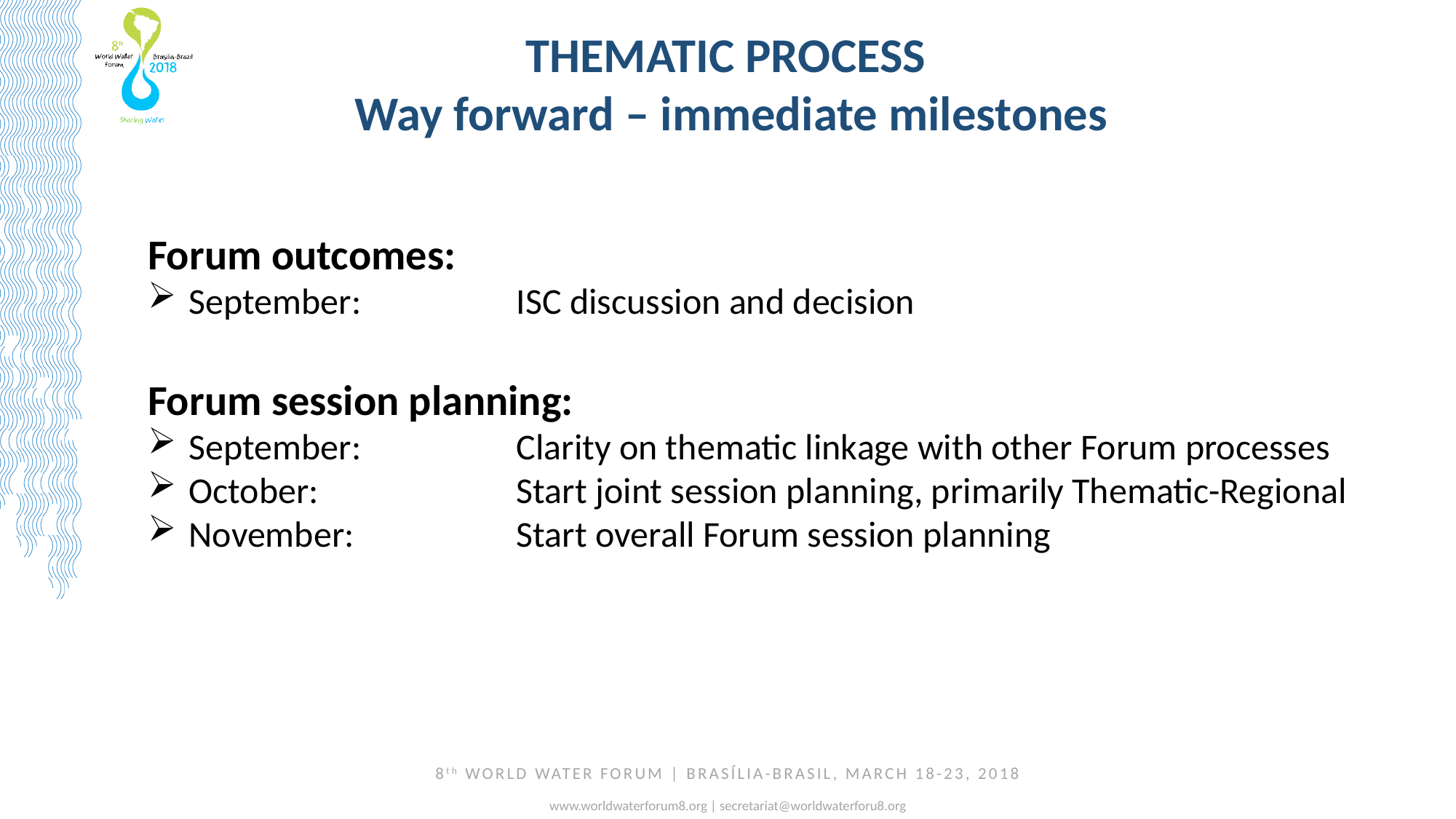

THEMATIC PROCESS
Way forward – immediate milestones
Forum outcomes:
September:		ISC discussion and decision

Forum session planning:
September:		Clarity on thematic linkage with other Forum processes
October:		Start joint session planning, primarily Thematic-Regional
November:		Start overall Forum session planning